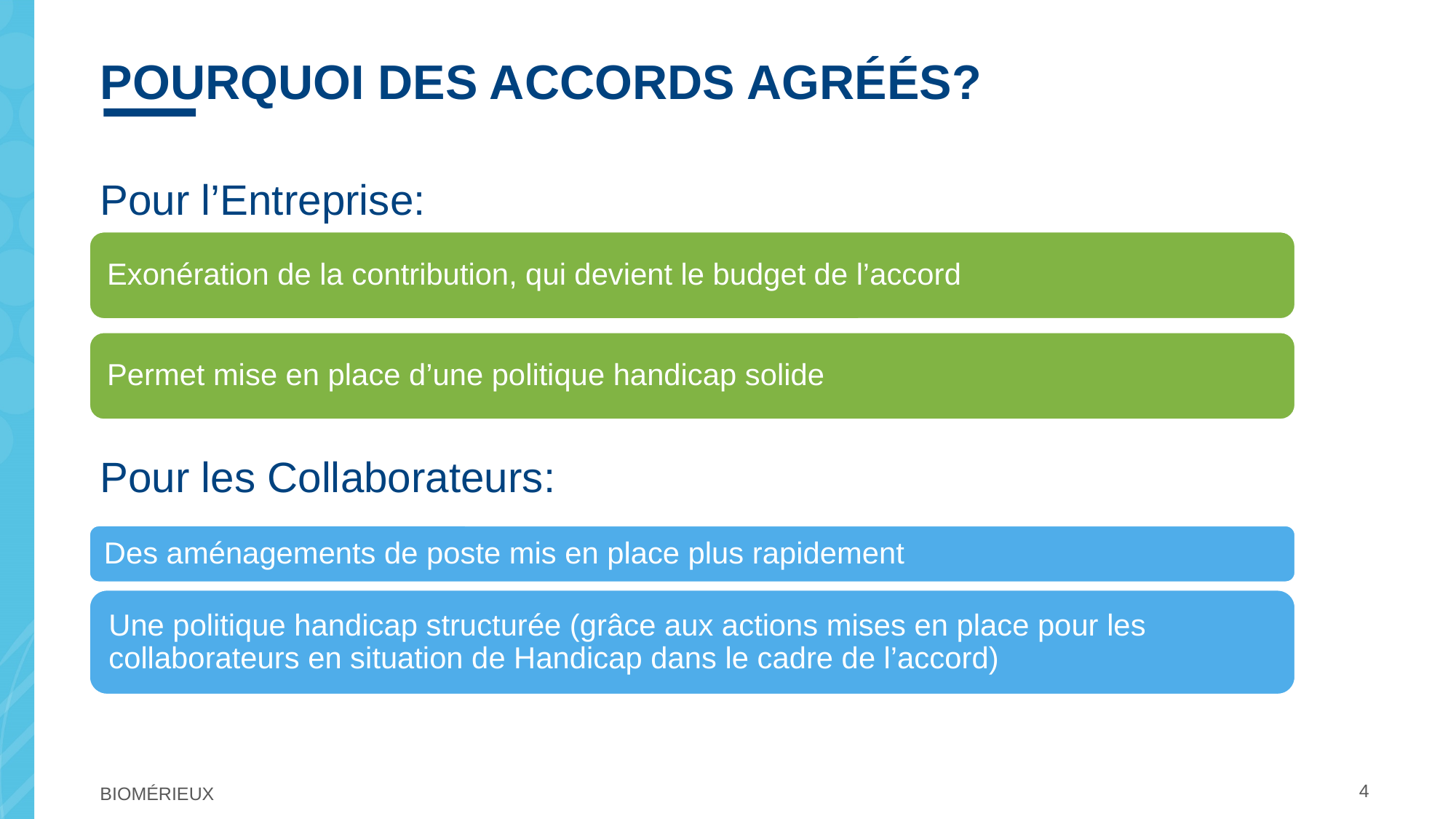

# Pourquoi des accords agréés?
Pour l’Entreprise:
Exonération de la contribution, qui devient le budget de l’accord
Permet mise en place d’une politique handicap solide
Pour les Collaborateurs:
Des aménagements de poste mis en place plus rapidement
Une politique handicap structurée (grâce aux actions mises en place pour les collaborateurs en situation de Handicap dans le cadre de l’accord)
4